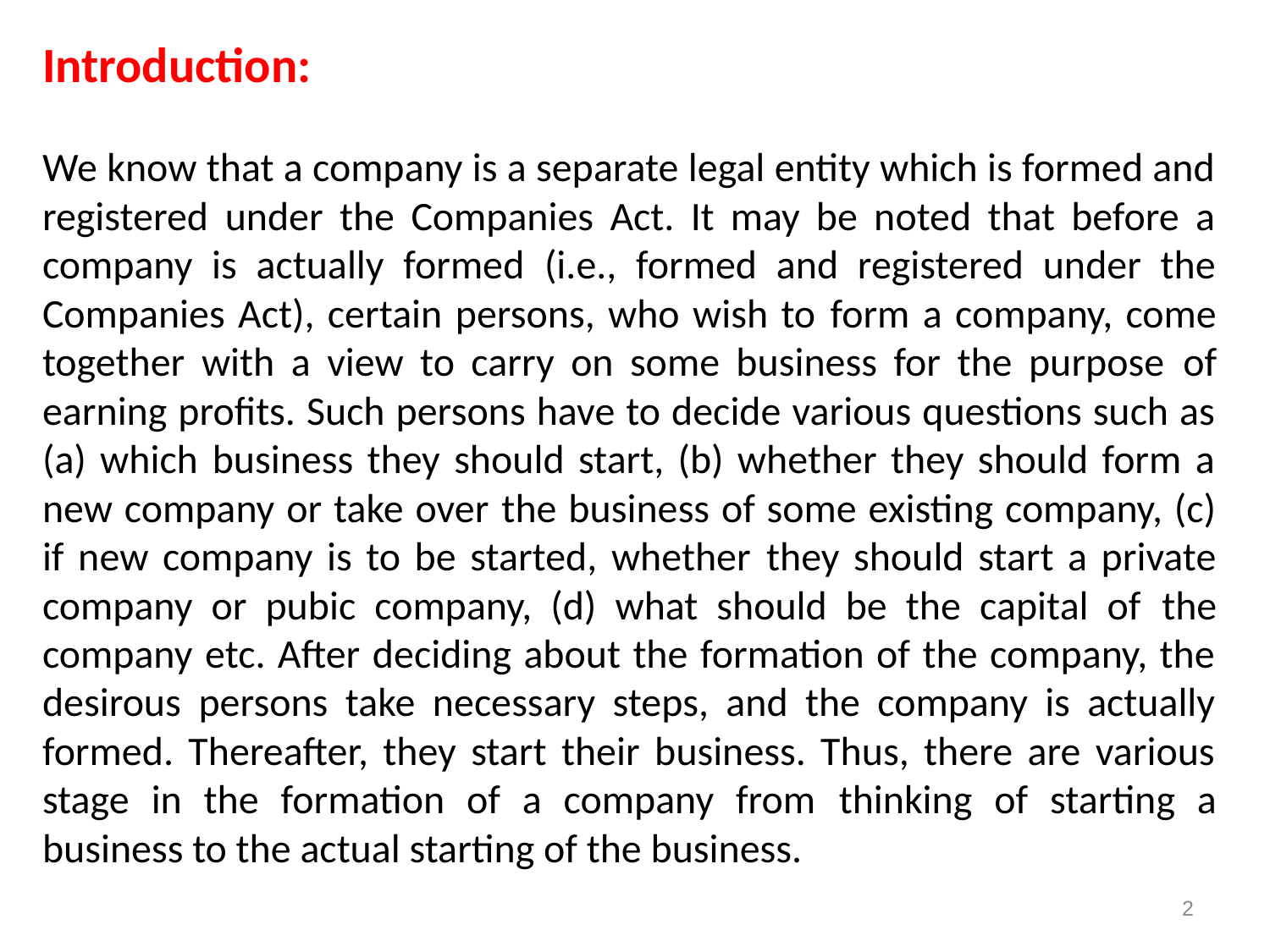

Introduction:

We know that a company is a separate legal entity which is formed and registered under the Companies Act. It may be noted that before a company is actually formed (i.e., formed and registered under the Companies Act), certain persons, who wish to form a company, come together with a view to carry on some business for the purpose of earning profits. Such persons have to decide various questions such as (a) which business they should start, (b) whether they should form a new company or take over the business of some existing company, (c) if new company is to be started, whether they should start a private company or pubic company, (d) what should be the capital of the company etc. After deciding about the formation of the company, the desirous persons take necessary steps, and the company is actually formed. Thereafter, they start their business. Thus, there are various stage in the formation of a company from thinking of starting a business to the actual starting of the business.
2